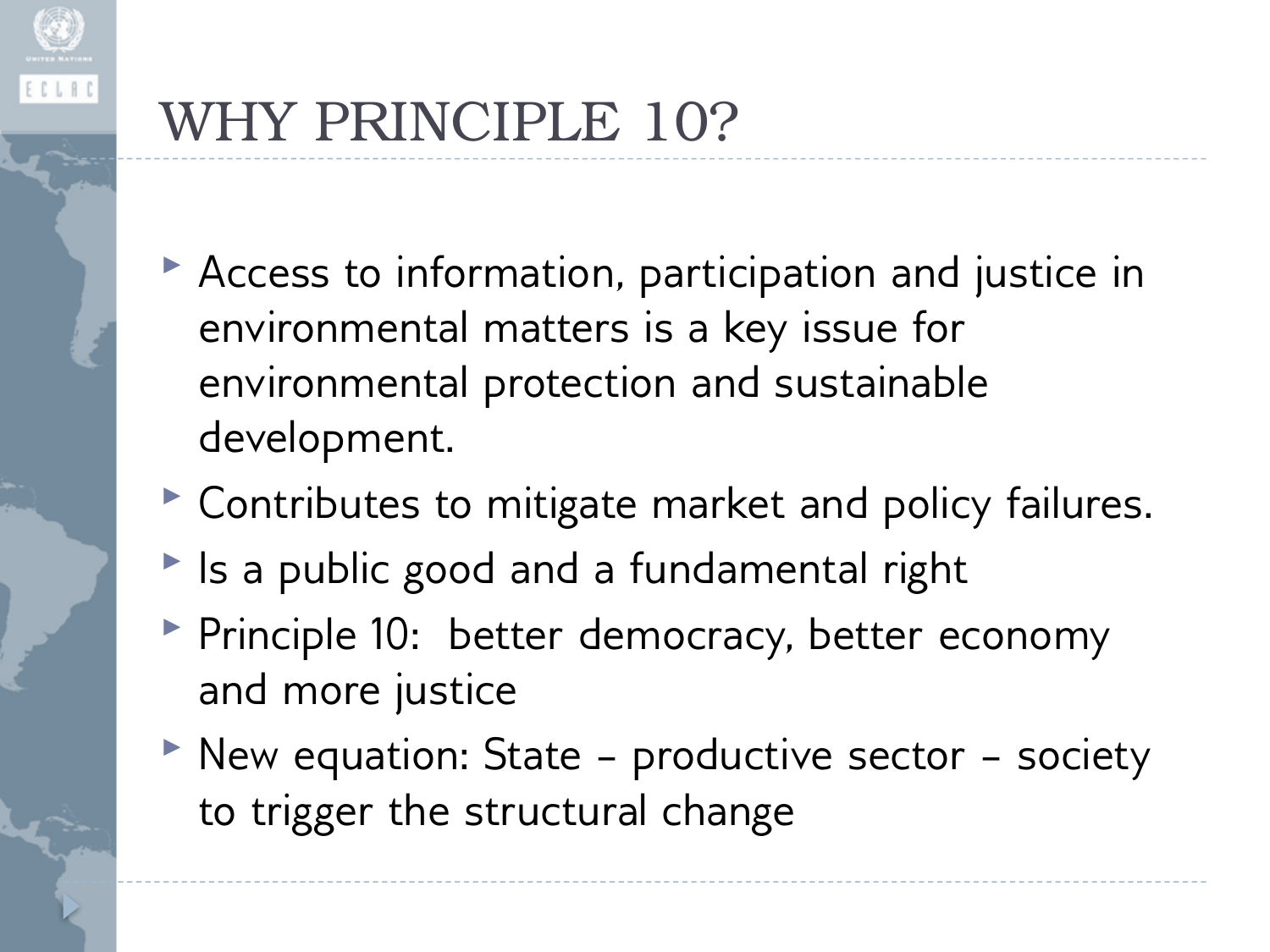

# WHY PRINCIPLE 10?

Access to information, participation and justice in environmental matters is a key issue for environmental protection and sustainable development.
Contributes to mitigate market and policy failures.
Is a public good and a fundamental right
Principle 10:  better democracy, better economy and more justice
New equation: State – productive sector – society to trigger the structural change